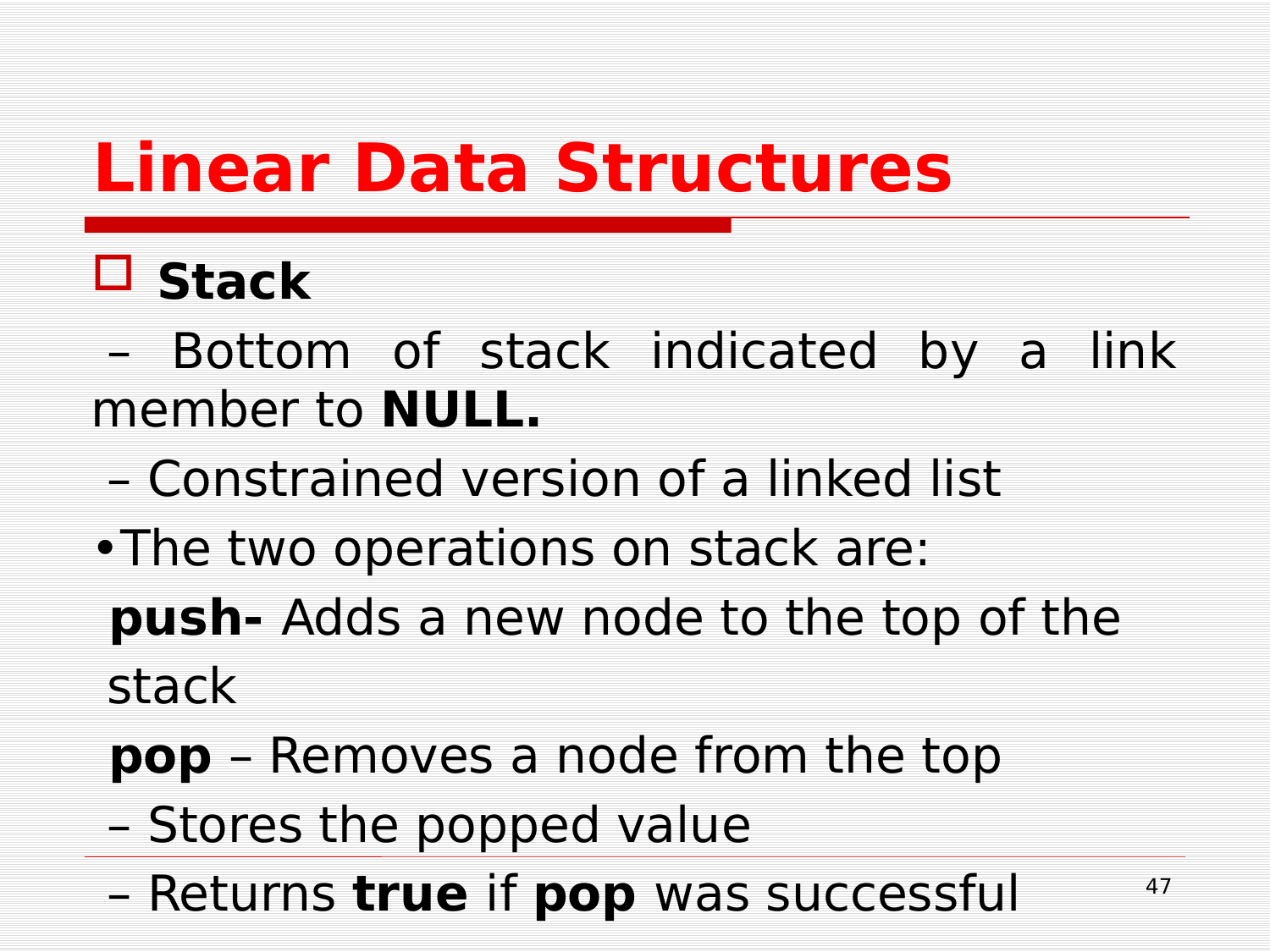

# Linear Data Structures
Stack
 – Bottom of stack indicated by a link member to NULL.
 – Constrained version of a linked list
•The two operations on stack are:
 push- Adds a new node to the top of the
 stack
 pop – Removes a node from the top
 – Stores the popped value
 – Returns true if pop was successful

47